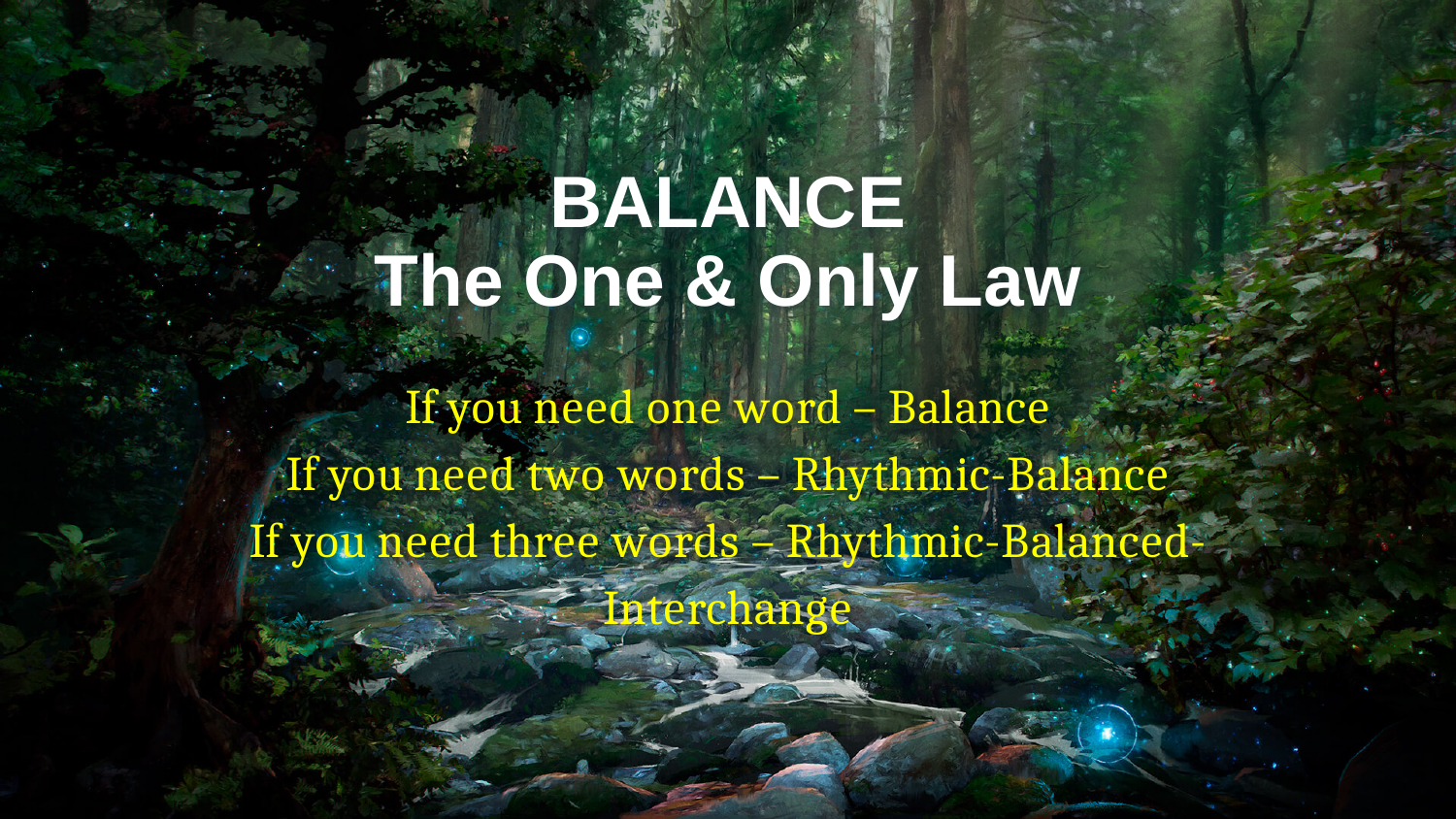

# BALANCE
The One & Only Law
If you need one word – Balance
If you need two words – Rhythmic-Balance
If you need three words – Rhythmic-Balanced-Interchange